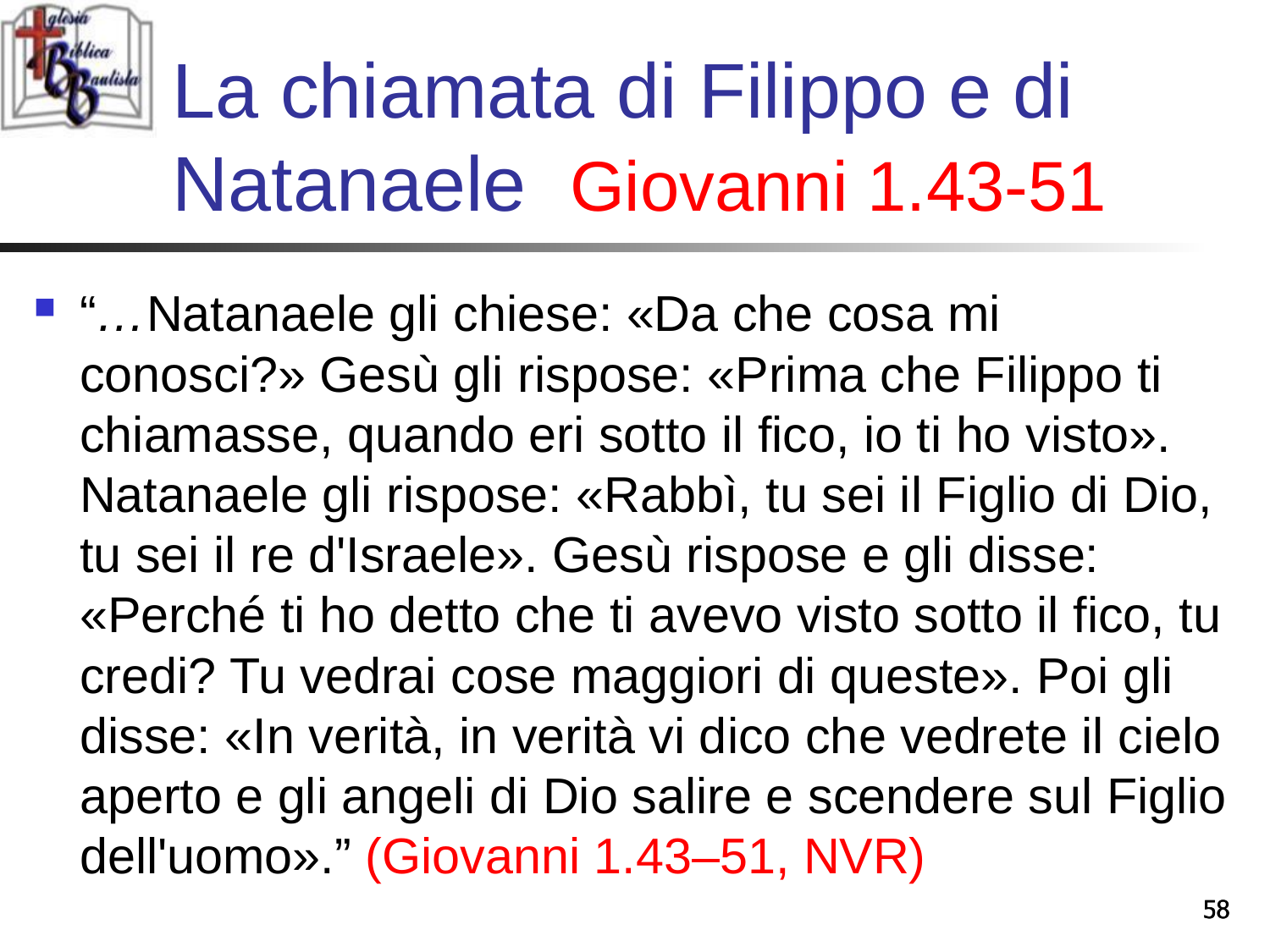

# La chiamata di Filippo e di Natanaele  Giovanni 1.43-51
“…Natanaele gli chiese: «Da che cosa mi conosci?» Gesù gli rispose: «Prima che Filippo ti chiamasse, quando eri sotto il fico, io ti ho visto». Natanaele gli rispose: «Rabbì, tu sei il Figlio di Dio, tu sei il re d'Israele». Gesù rispose e gli disse: «Perché ti ho detto che ti avevo visto sotto il fico, tu credi? Tu vedrai cose maggiori di queste». Poi gli disse: «In verità, in verità vi dico che vedrete il cielo aperto e gli angeli di Dio salire e scendere sul Figlio dell'uomo».” (Giovanni 1.43–51, NVR)

58
58